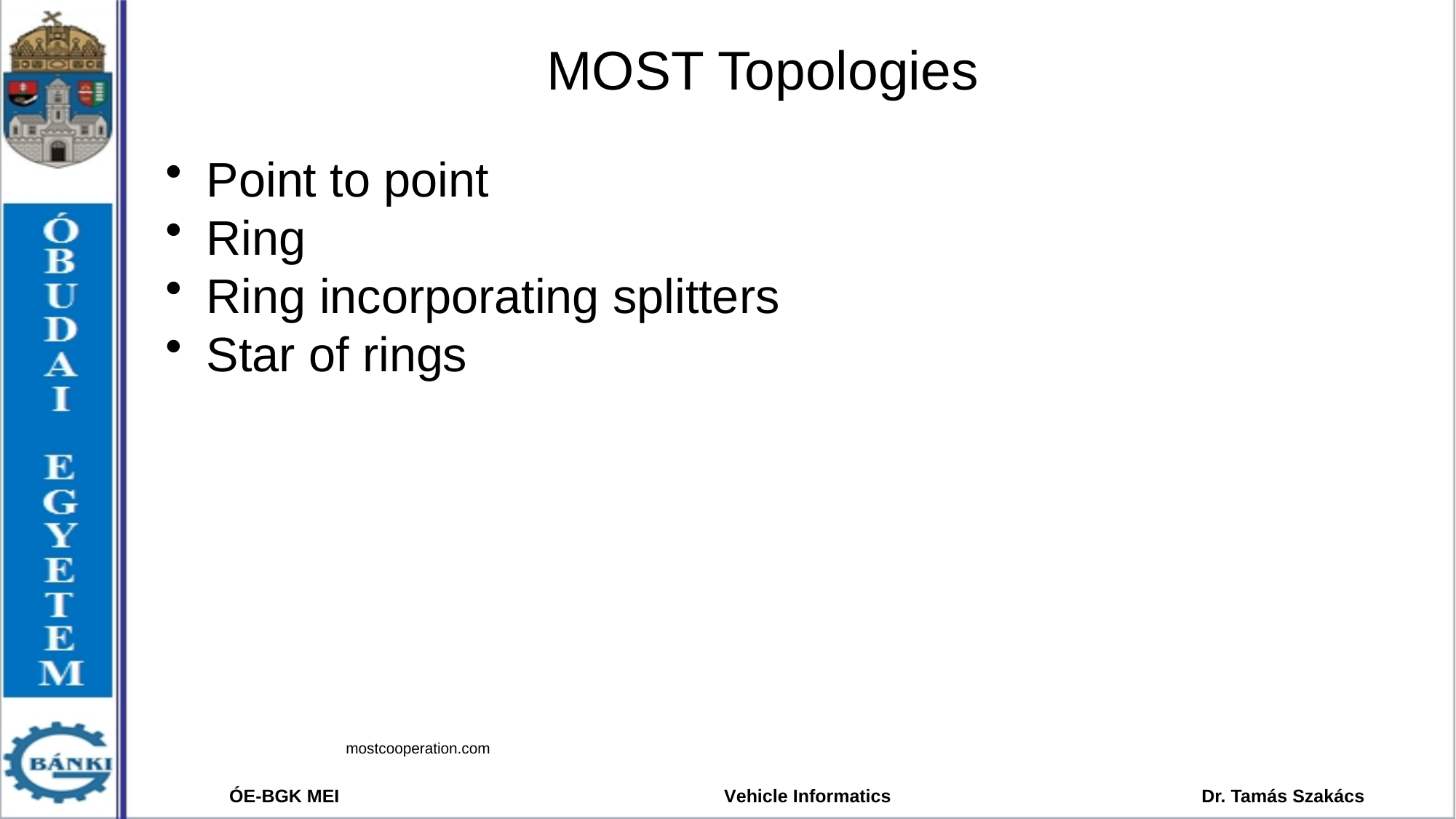

# MOST Topologies
Point to point
Ring
Ring incorporating splitters
Star of rings

mostcooperation.com